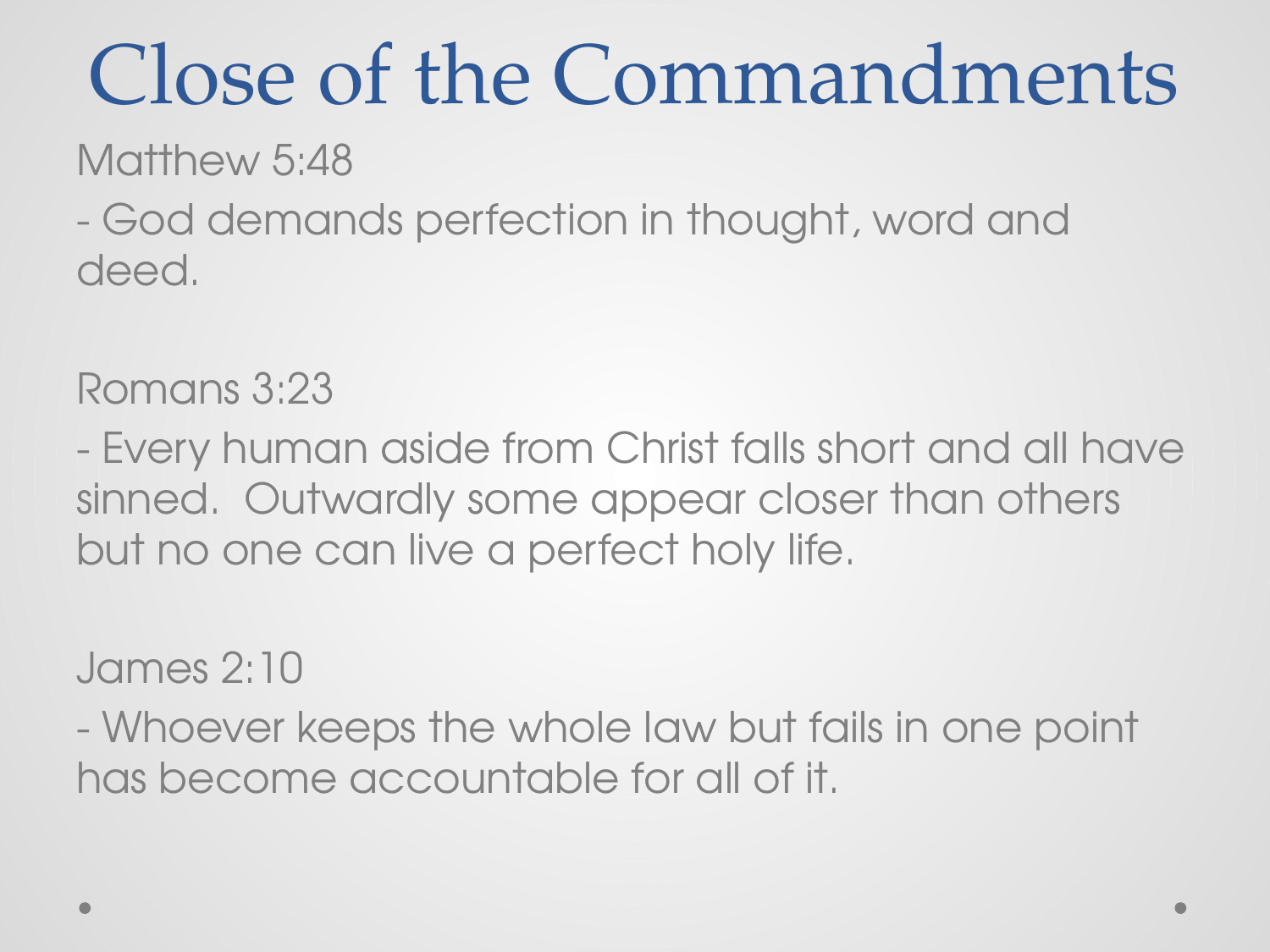

# Close of the Commandments
Matthew 5:48
- God demands perfection in thought, word and deed.

Romans 3:23
- Every human aside from Christ falls short and all have sinned.  Outwardly some appear closer than others but no one can live a perfect holy life.

James 2:10
- Whoever keeps the whole law but fails in one point has become accountable for all of it.